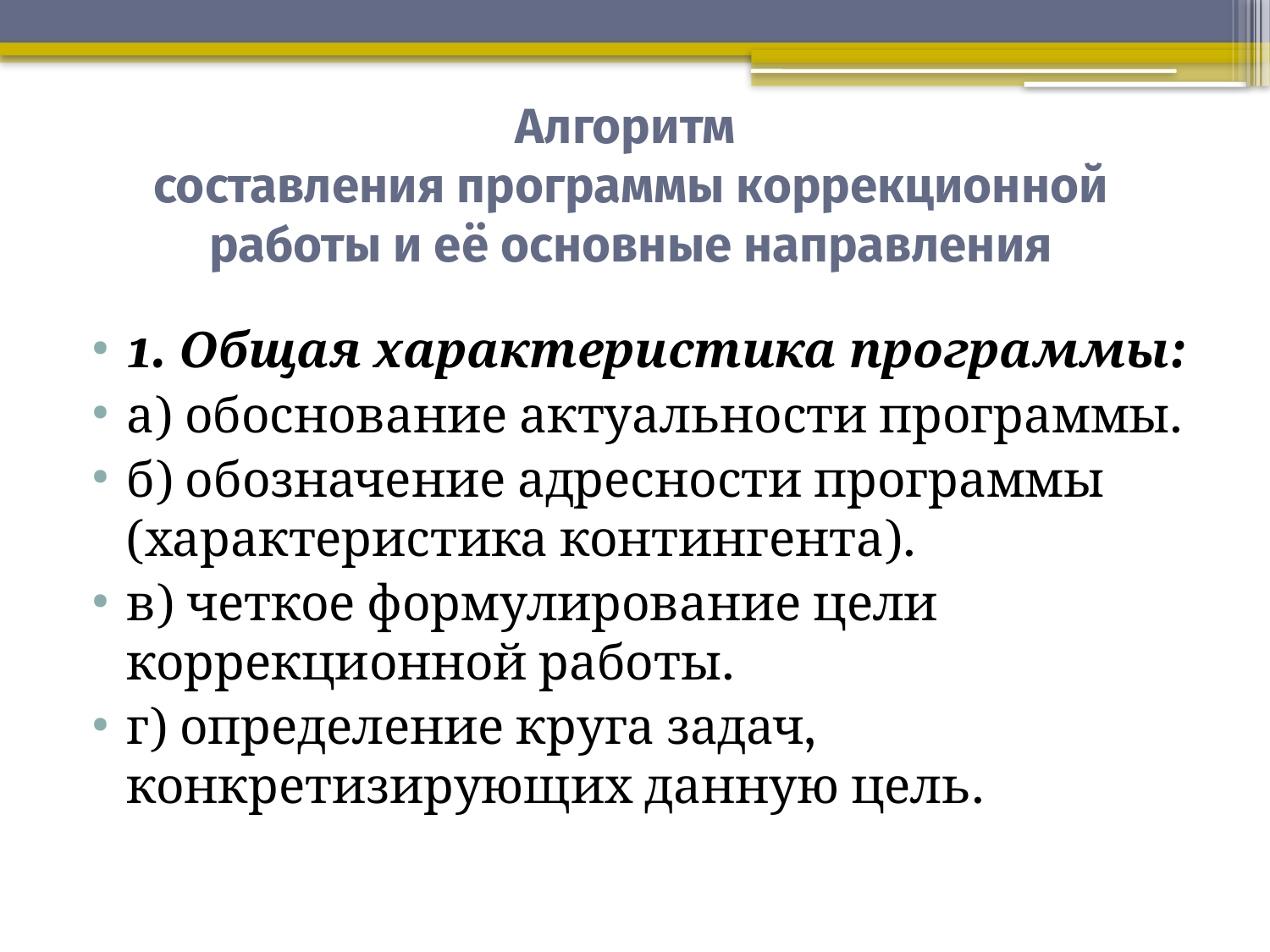

# Алгоритм составления программы коррекционной работы и её основные направления
1. Общая характеристика программы:
а) обоснование актуальности программы.
б) обозначение адресности программы (характеристика контингента).
в) четкое формулирование цели коррекционной работы.
г) определение круга задач, конкретизирующих данную цель.